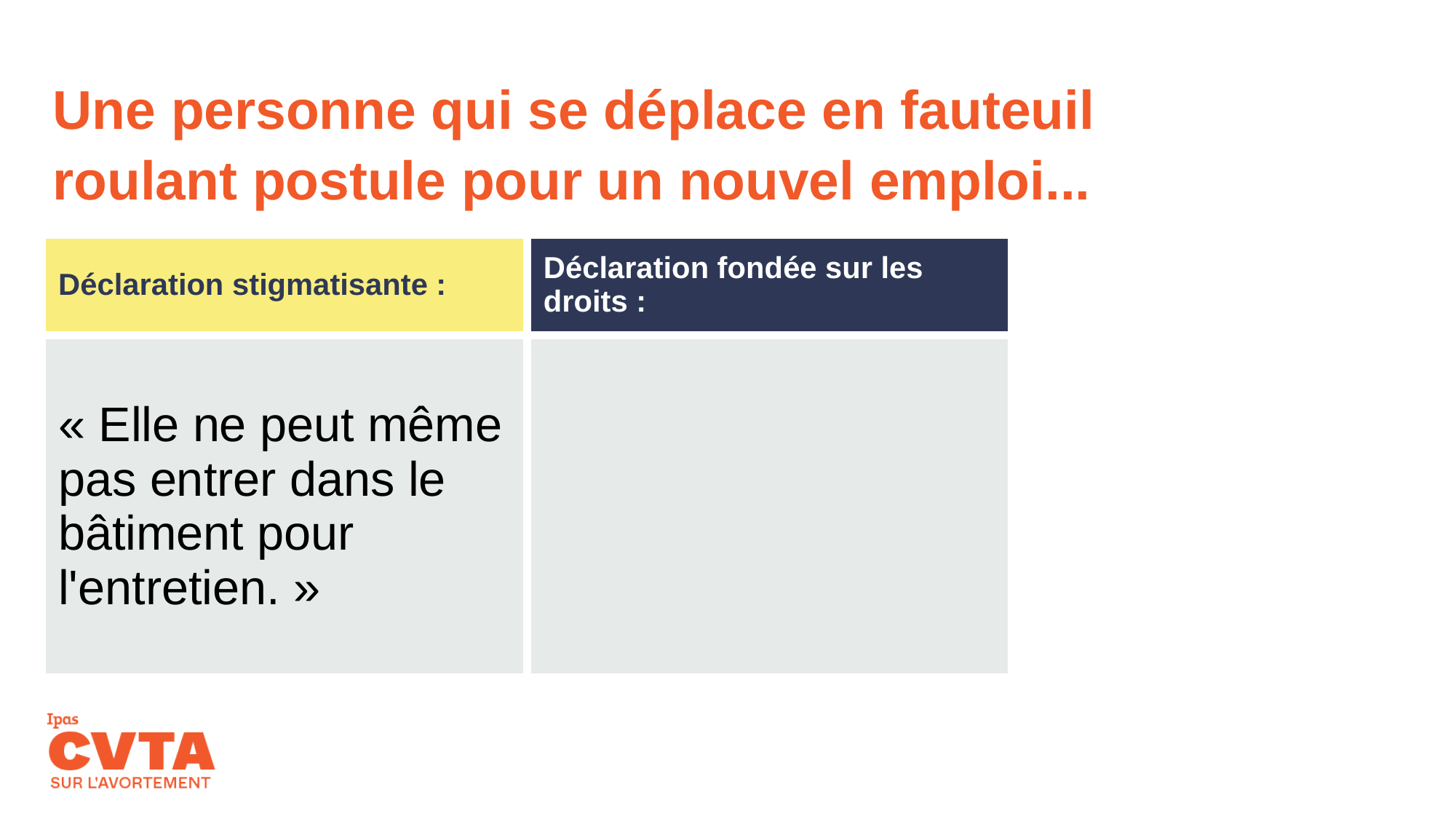

Une personne qui se déplace en fauteuil roulant postule pour un nouvel emploi...
| Déclaration stigmatisante : | Déclaration fondée sur les droits : |
| --- | --- |
| « Elle ne peut même pas entrer dans le bâtiment pour l'entretien. » |  |